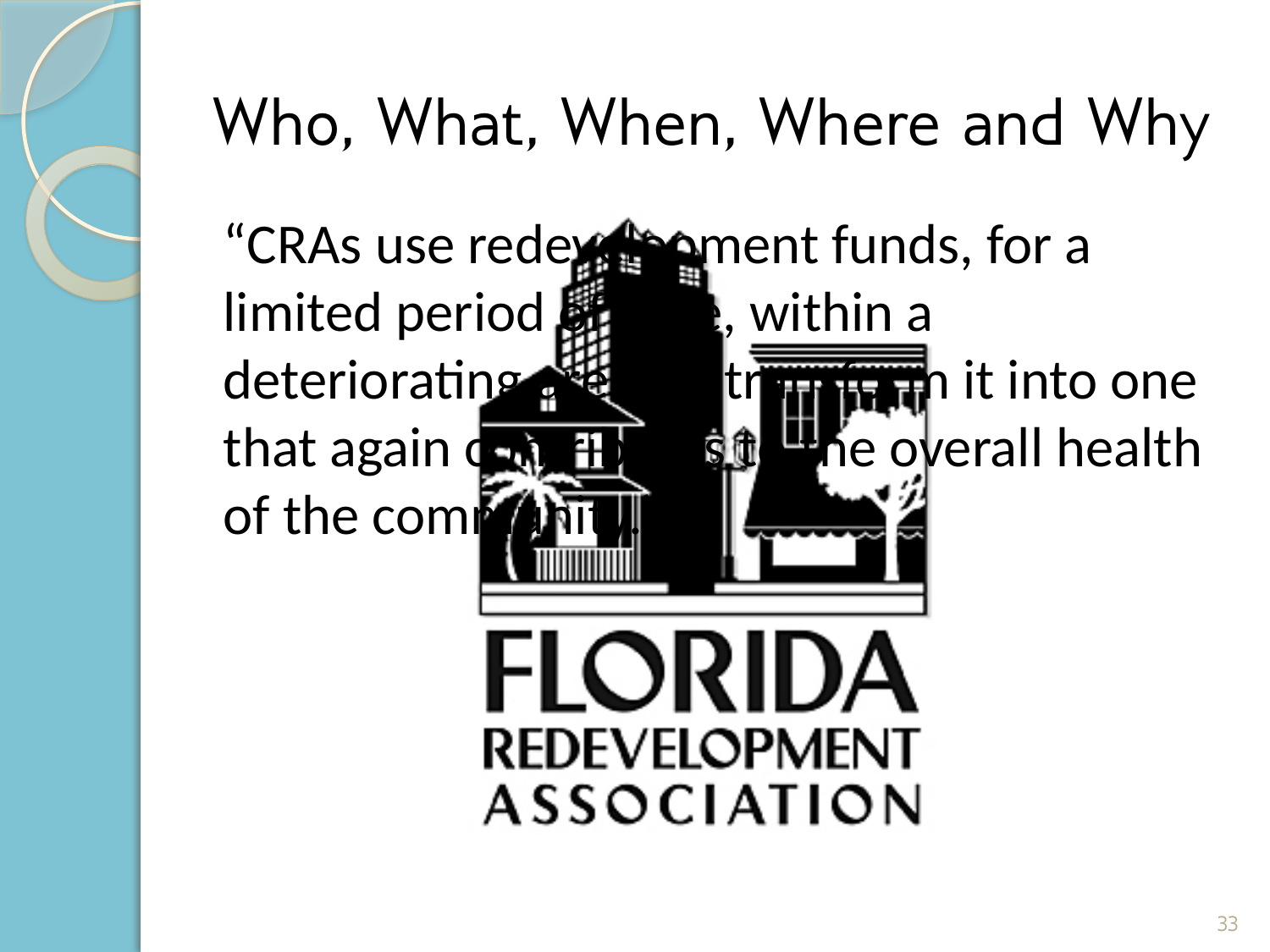

# Who, What, When, Where and Why
“CRAs use redevelopment funds, for a limited period of time, within a deteriorating area, to transform it into one that again contributes to the overall health of the community.”
33